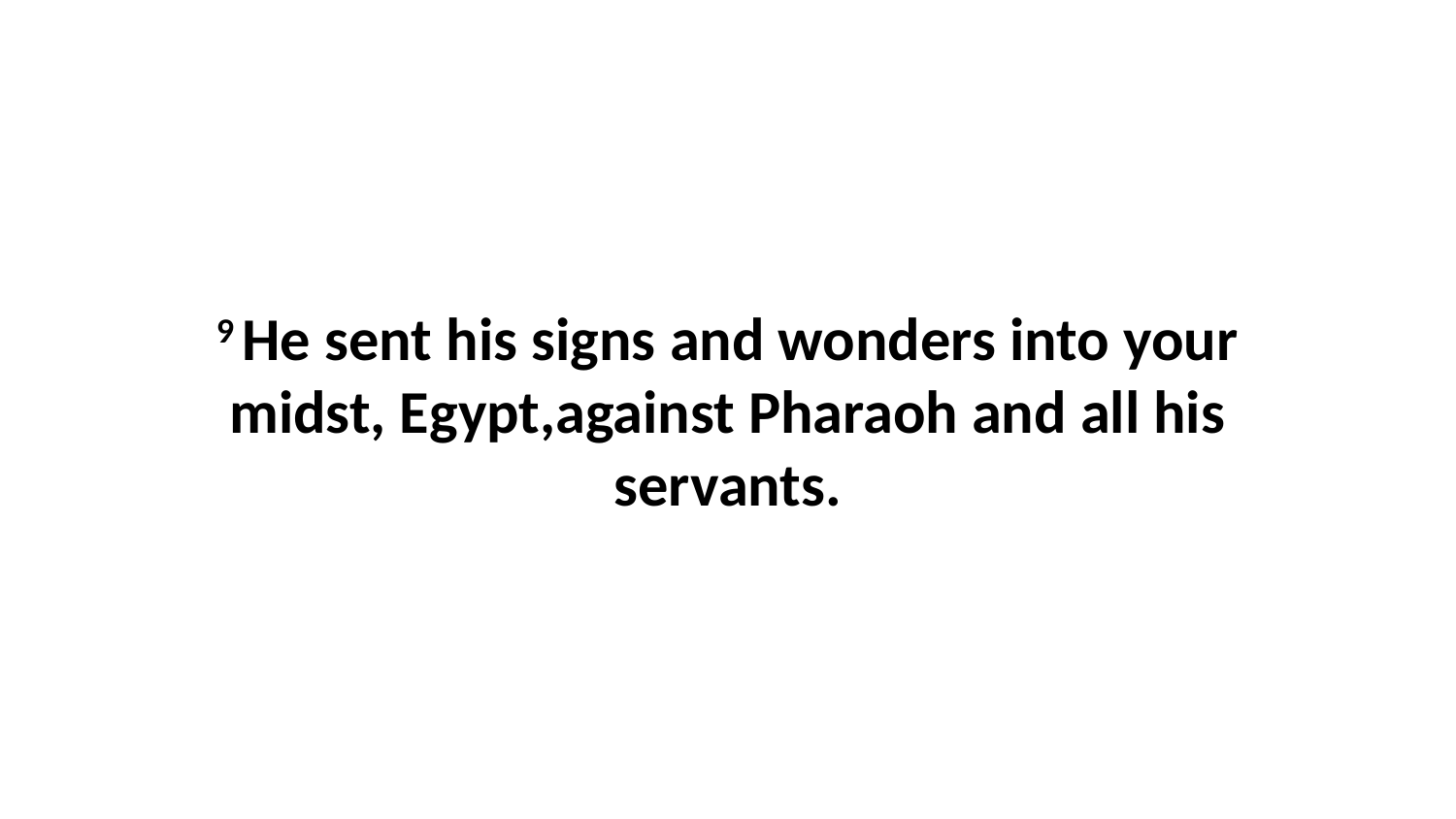

9 He sent his signs and wonders into your midst, Egypt,against Pharaoh and all his servants.